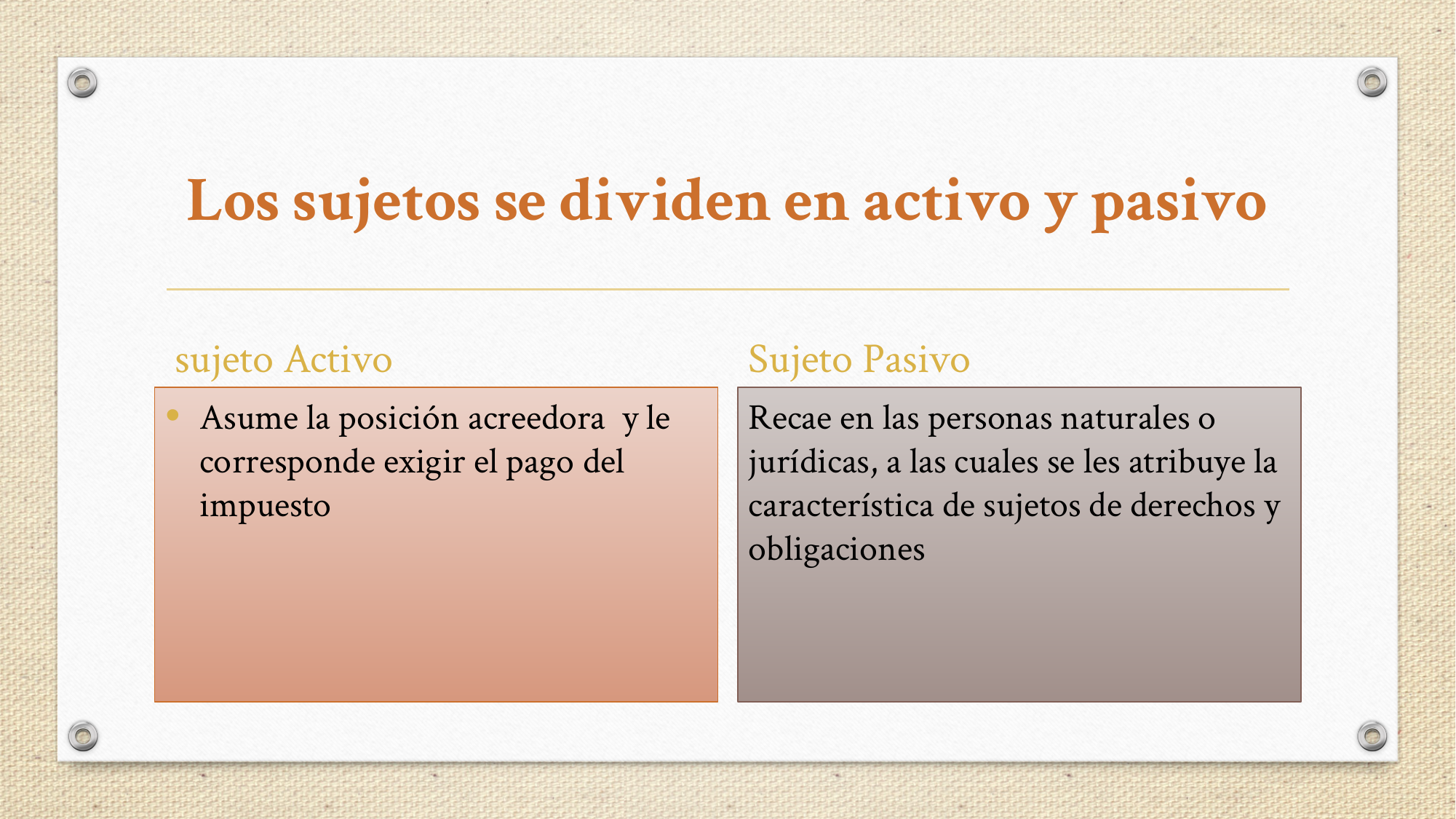

# Los sujetos se dividen en activo y pasivo
 sujeto Activo
Sujeto Pasivo
Asume la posición acreedora  y le corresponde exigir el pago del impuesto
Recae en las personas naturales o jurídicas, a las cuales se les atribuye la característica de sujetos de derechos y obligaciones